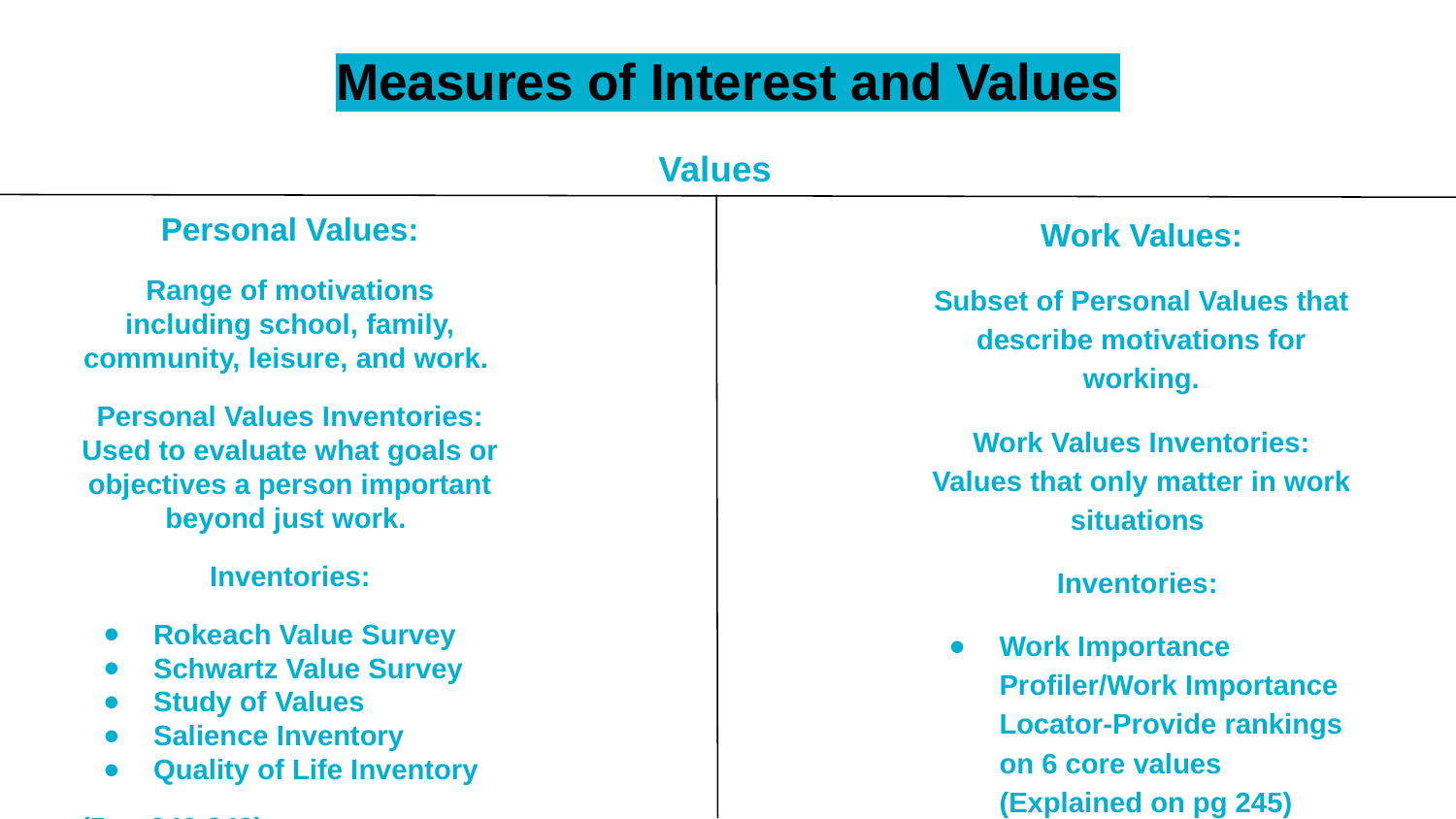

# Measures of Interest and Values
Values

Personal Values:
Range of motivations including school, family, community, leisure, and work.
Personal Values Inventories: Used to evaluate what goals or objectives a person important beyond just work.
Inventories:
Rokeach Value Survey
Schwartz Value Survey
Study of Values
Salience Inventory
Quality of Life Inventory
(Pgs 246-249)
Work Values:
Subset of Personal Values that describe motivations for working.
Work Values Inventories: Values that only matter in work situations
Inventories:
Work Importance Profiler/Work Importance Locator-Provide rankings on 6 core values (Explained on pg 245)
Career Orientation Placement and Evaluation Survey: Measures work values on 8 bipolar scales  (Explained on pg 245)